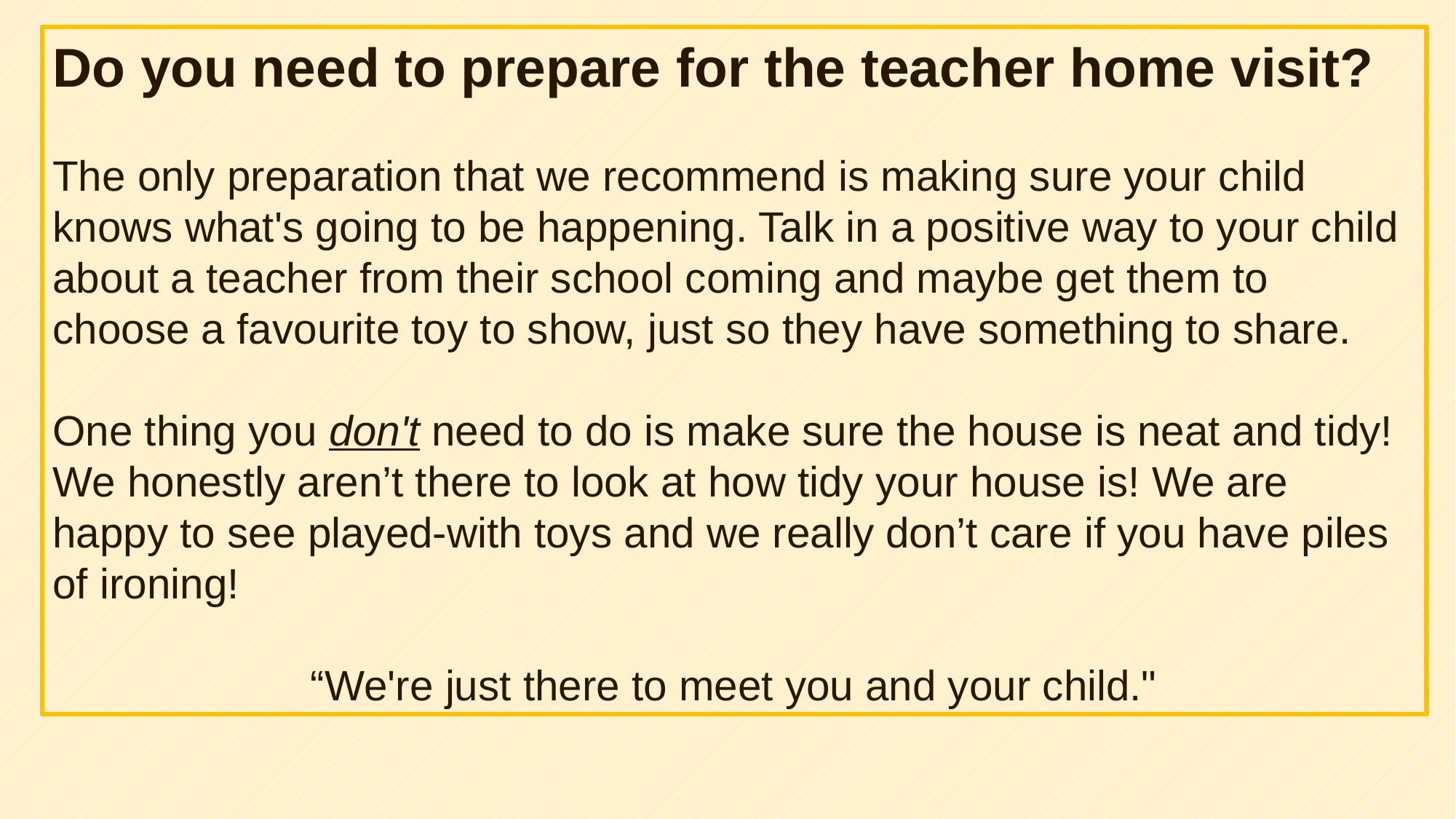

Do you need to prepare for the teacher home visit?

The only preparation that we recommend is making sure your child knows what's going to be happening. Talk in a positive way to your child about a teacher from their school coming and maybe get them to choose a favourite toy to show, just so they have something to share.

One thing you don't need to do is make sure the house is neat and tidy!
We honestly aren’t there to look at how tidy your house is! We are happy to see played-with toys and we really don’t care if you have piles of ironing!

“We're just there to meet you and your child."